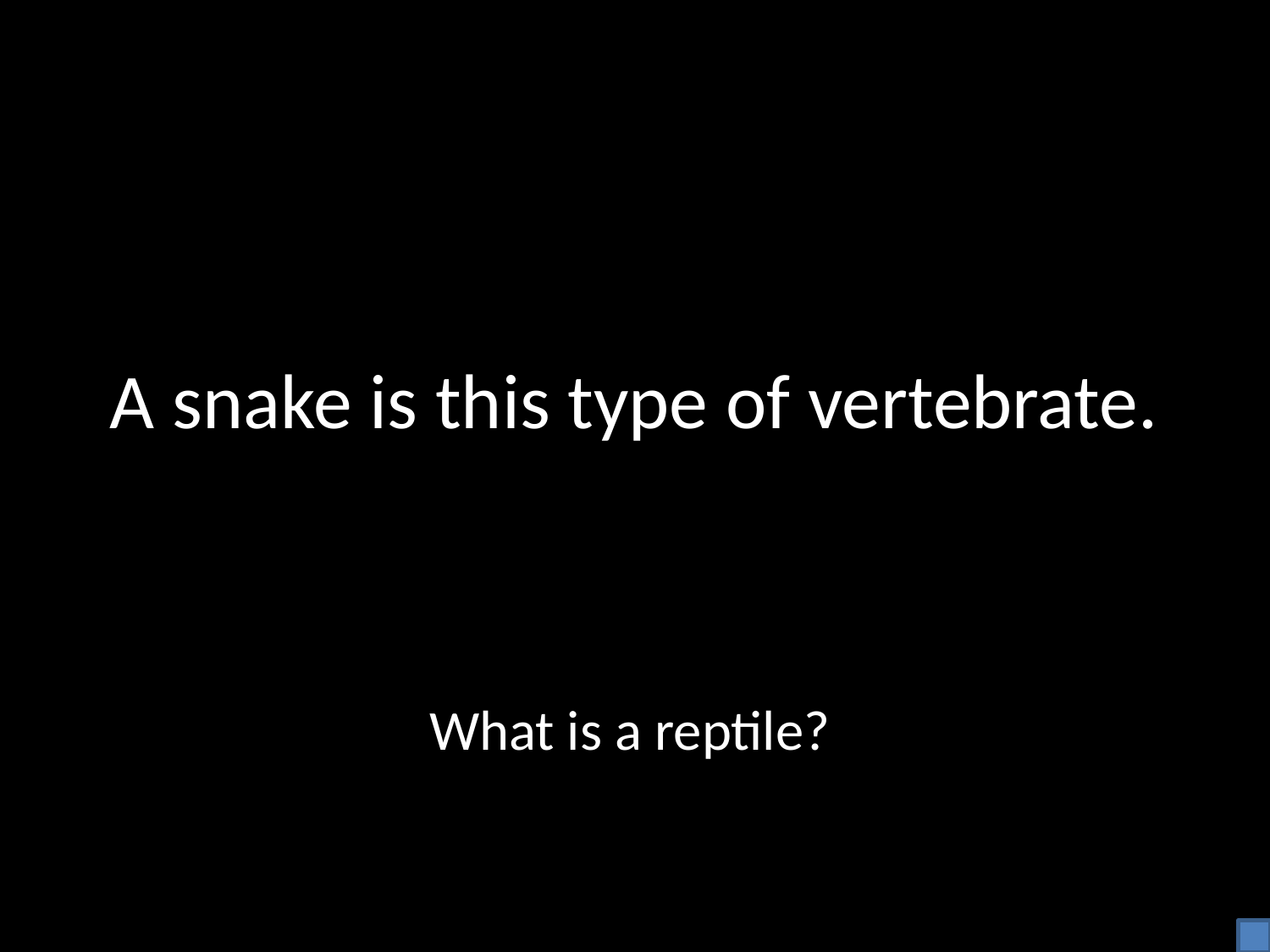

# A snake is this type of vertebrate.
What is a reptile?